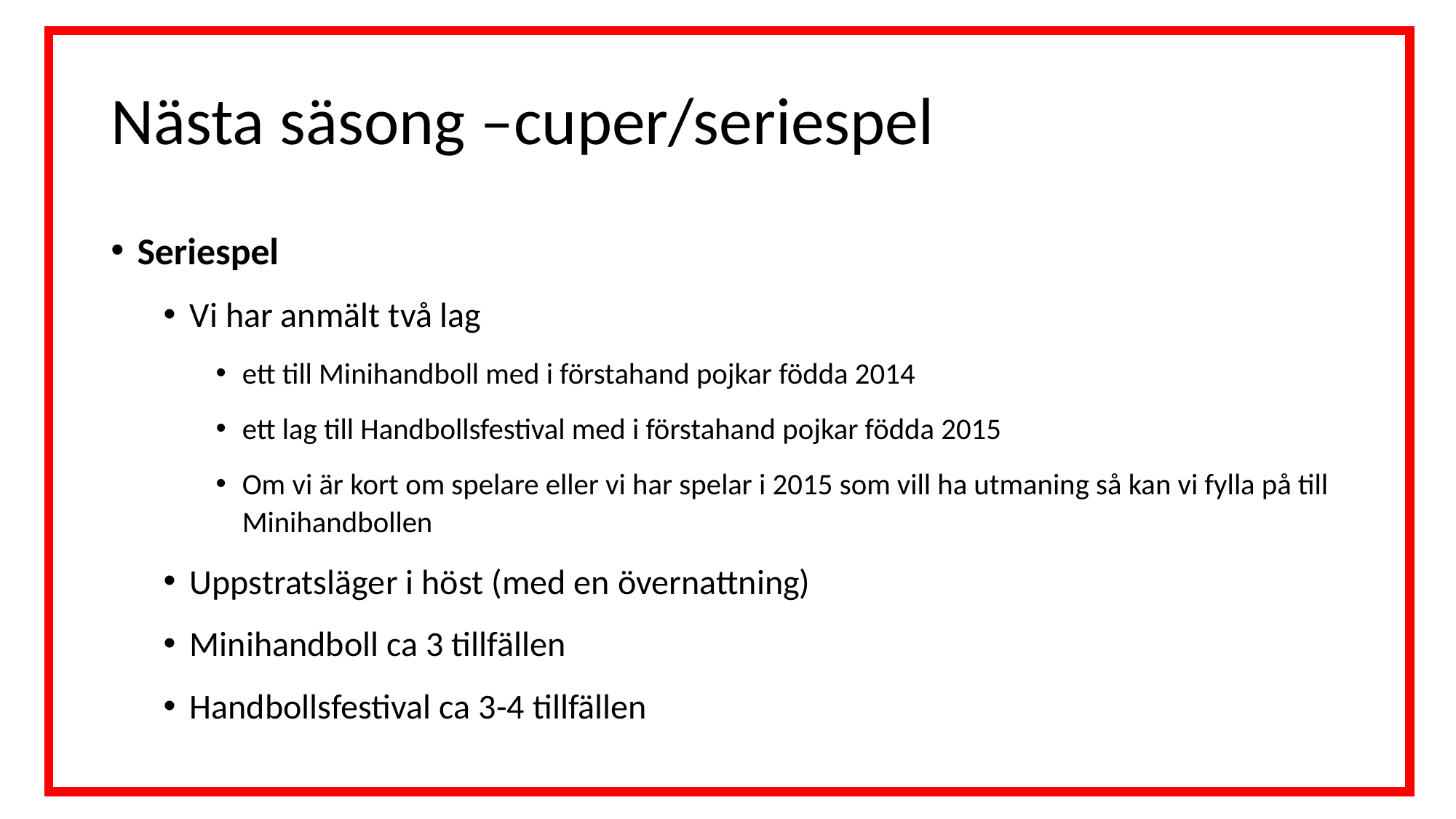

# Nästa säsong –cuper/seriespel
Seriespel
Vi har anmält två lag
ett till Minihandboll med i förstahand pojkar födda 2014
ett lag till Handbollsfestival med i förstahand pojkar födda 2015
Om vi är kort om spelare eller vi har spelar i 2015 som vill ha utmaning så kan vi fylla på till Minihandbollen
Uppstratsläger i höst (med en övernattning)
Minihandboll ca 3 tillfällen
Handbollsfestival ca 3-4 tillfällen